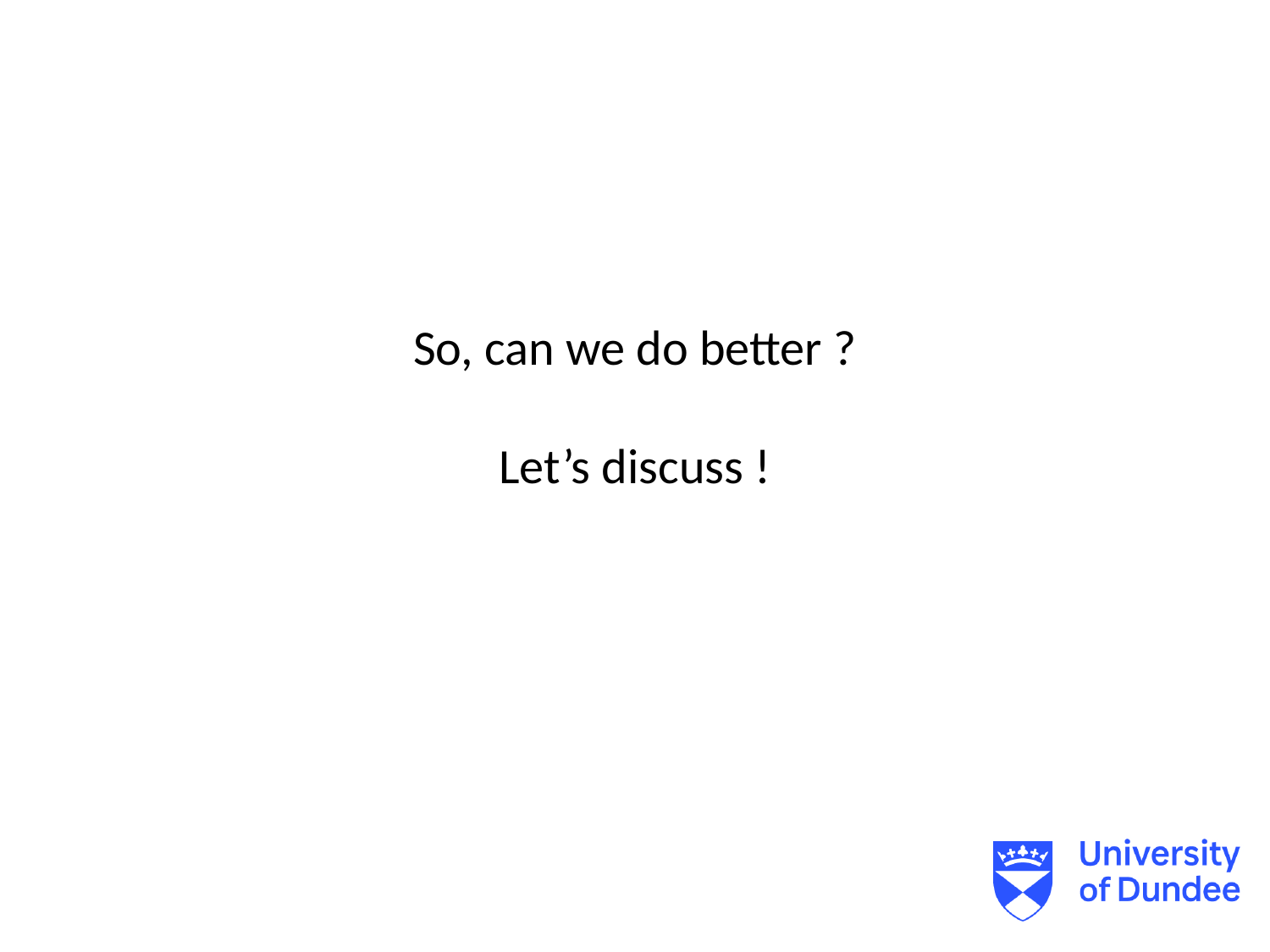

# So, can we do better ? Let’s discuss !